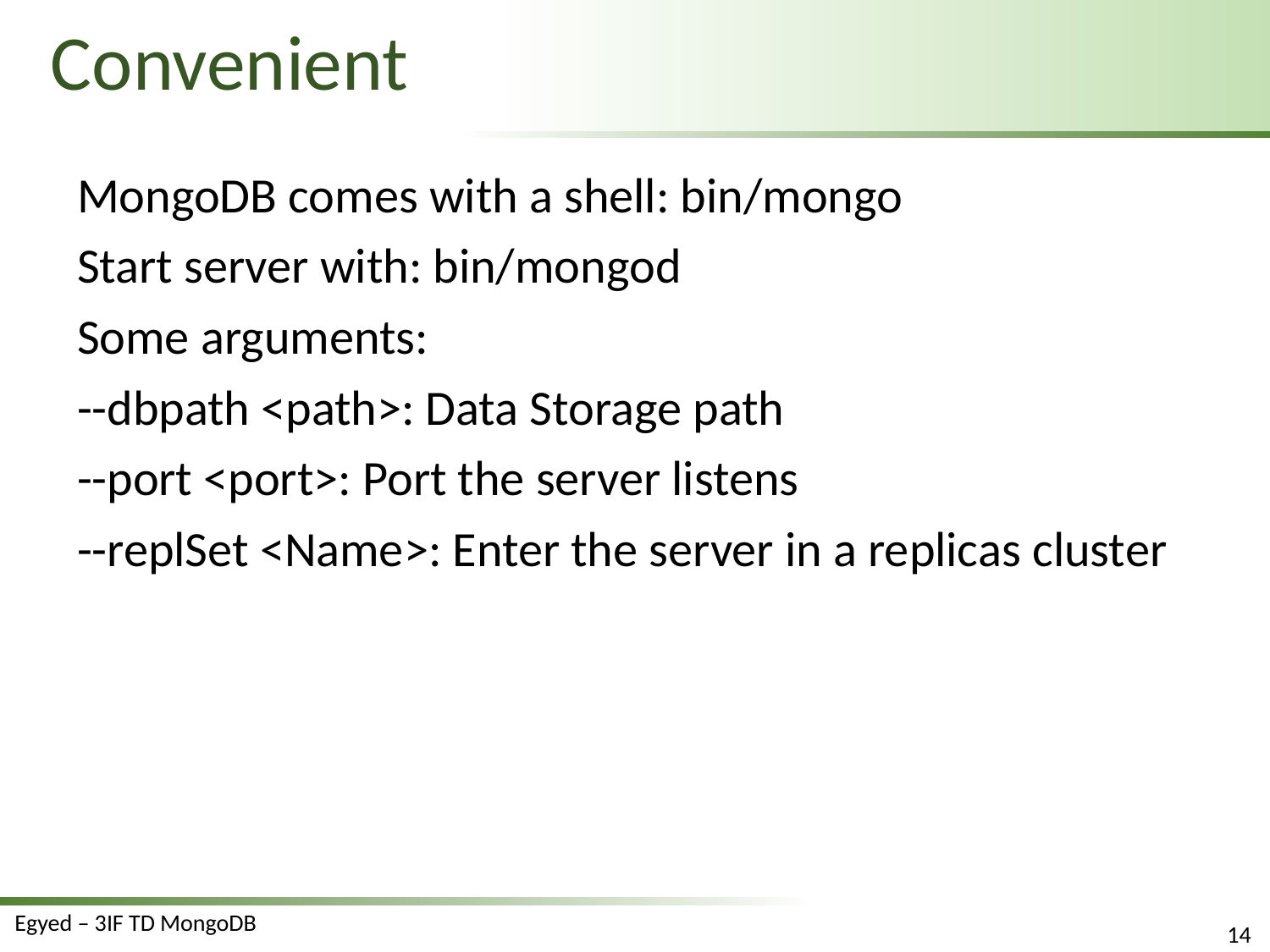

# Convenient
MongoDB comes with a shell: bin/mongo
Start server with: bin/mongod
Some arguments:
--dbpath <path>: Data Storage path
--port <port>: Port the server listens
--replSet <Name>: Enter the server in a replicas cluster